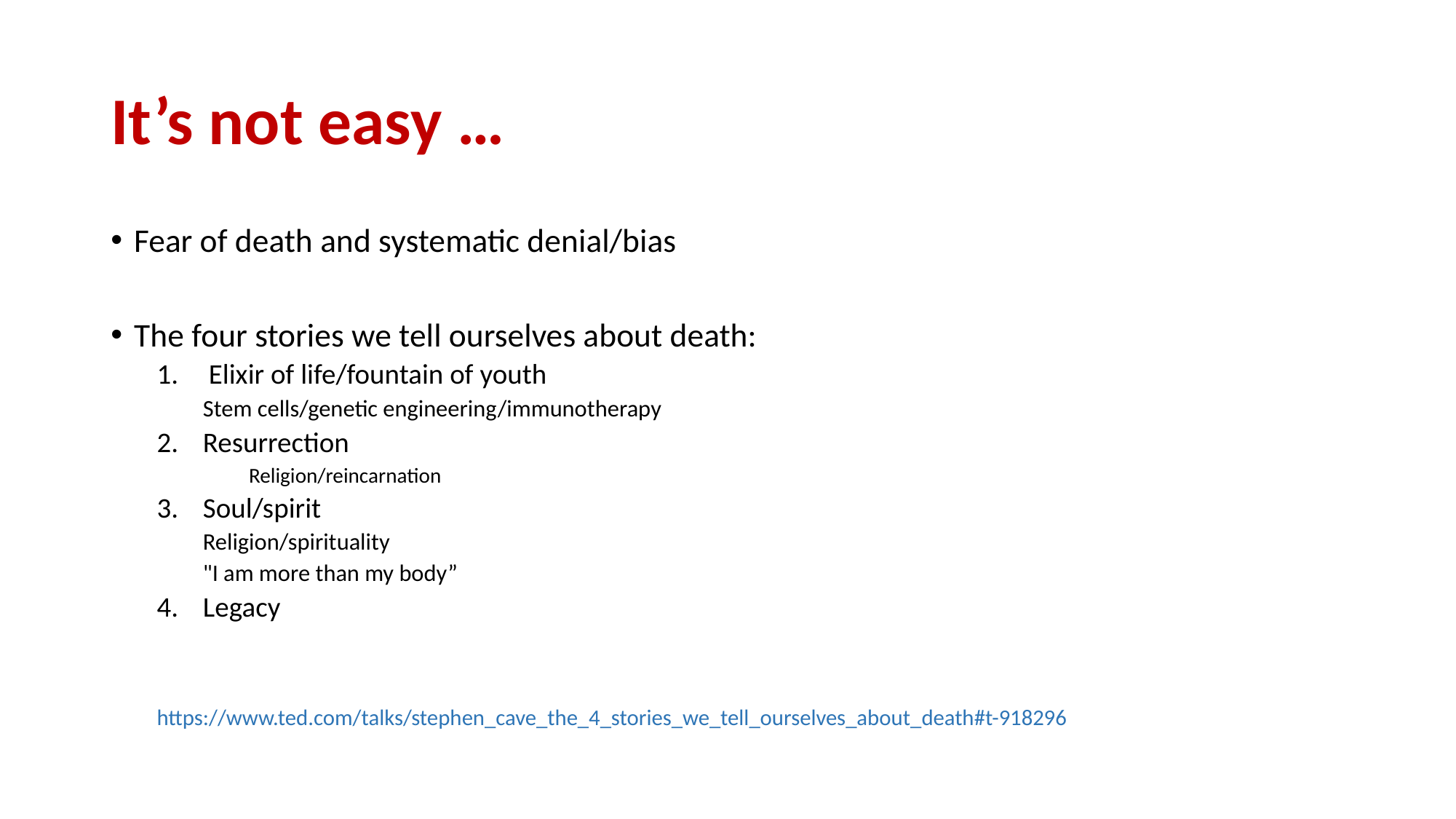

# It’s not easy …
Fear of death and systematic denial/bias

The four stories we tell ourselves about death:
Elixir of life/fountain of youth
	Stem cells/genetic engineering/immunotherapy
Resurrection
	Religion/reincarnation
Soul/spirit
	Religion/spirituality
	"I am more than my body”
Legacy

https://www.ted.com/talks/stephen_cave_the_4_stories_we_tell_ourselves_about_death#t-918296